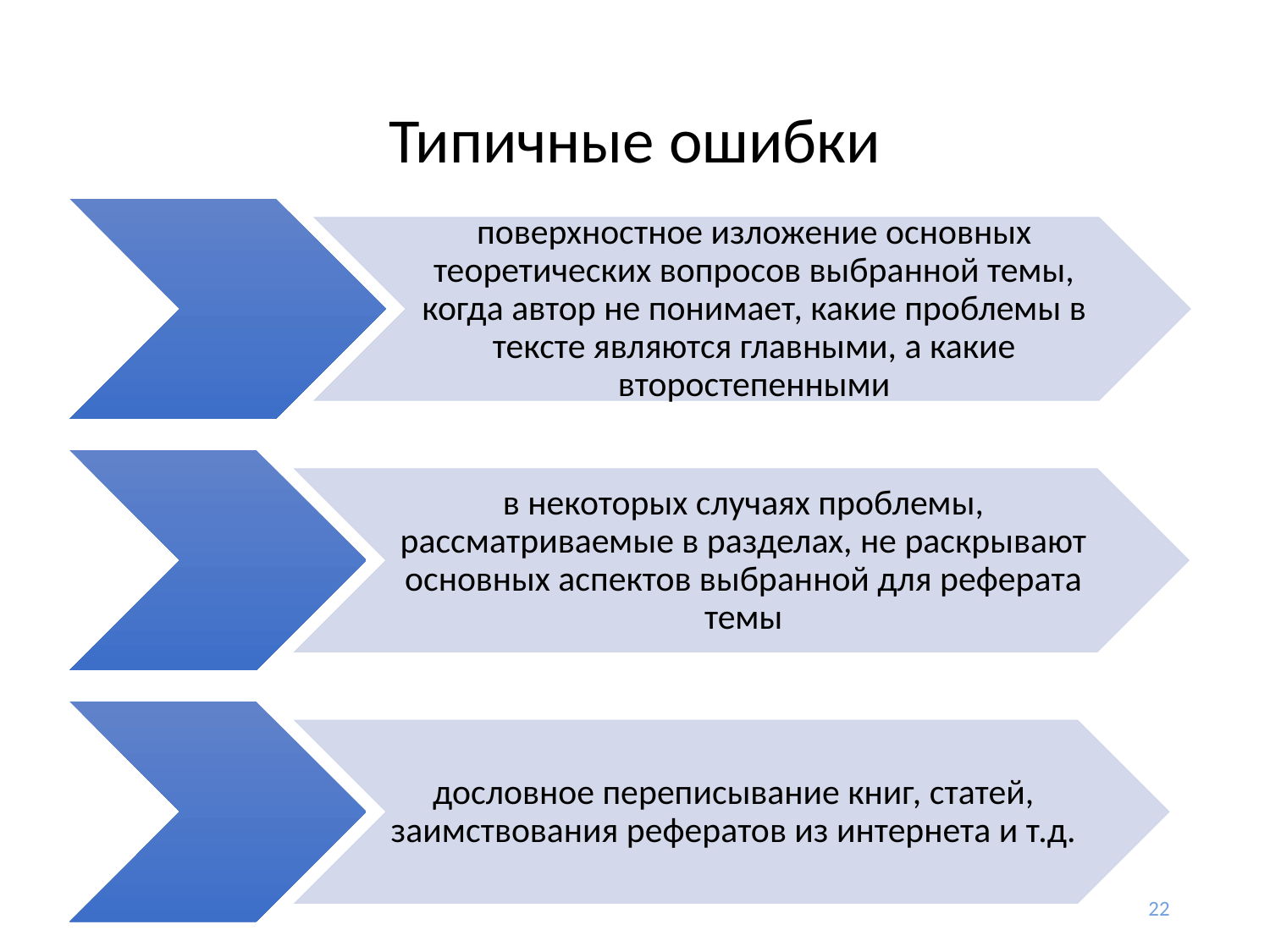

# Типичные ошибки

поверхностное изложение основных теоретических вопросов выбранной темы, когда автор не понимает, какие проблемы в тексте являются главными, а какие второстепенными

в некоторых случаях проблемы, рассматриваемые в разделах, не раскрывают основных аспектов выбранной для реферата темы

дословное переписывание книг, статей, заимствования рефератов из интернета и т.д.
22